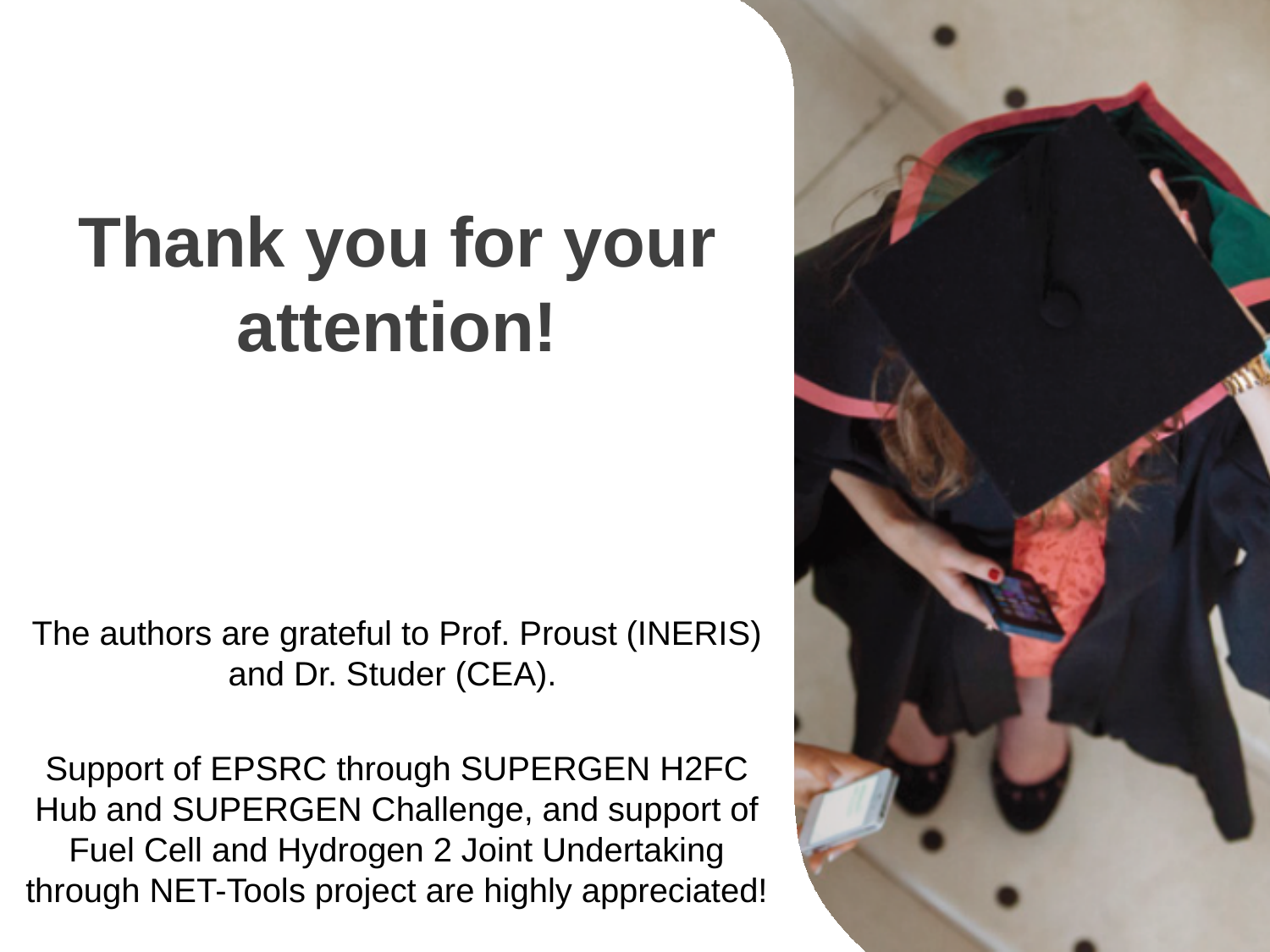

Thank you for your attention!
The authors are grateful to Prof. Proust (INERIS) and Dr. Studer (CEA).

Support of EPSRC through SUPERGEN H2FC Hub and SUPERGEN Challenge, and support of Fuel Cell and Hydrogen 2 Joint Undertaking through NET-Tools project are highly appreciated!